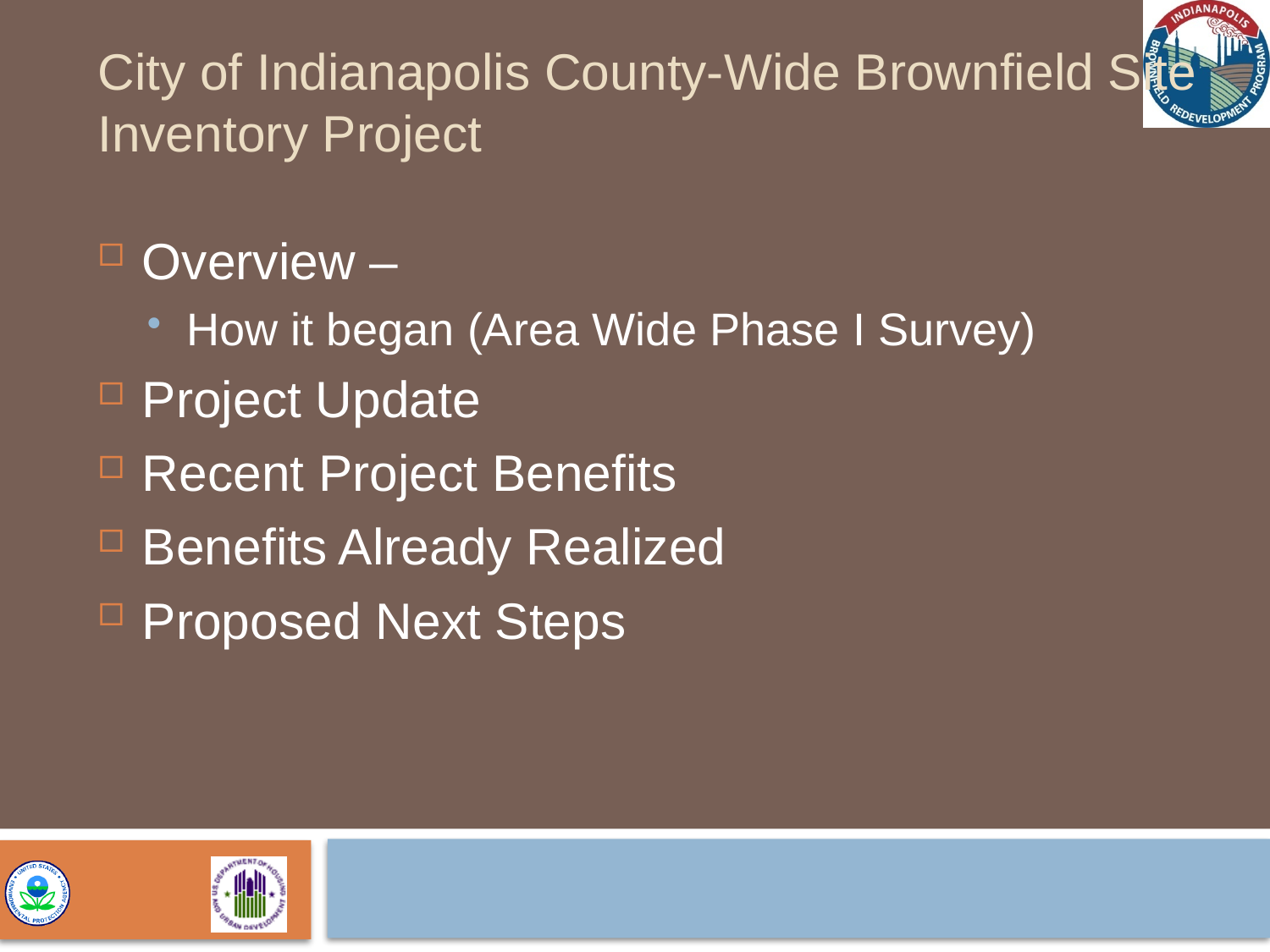

City of Indianapolis County-Wide Brownfield Site Inventory Project
Overview –
How it began (Area Wide Phase I Survey)
Project Update
Recent Project Benefits
Benefits Already Realized
Proposed Next Steps